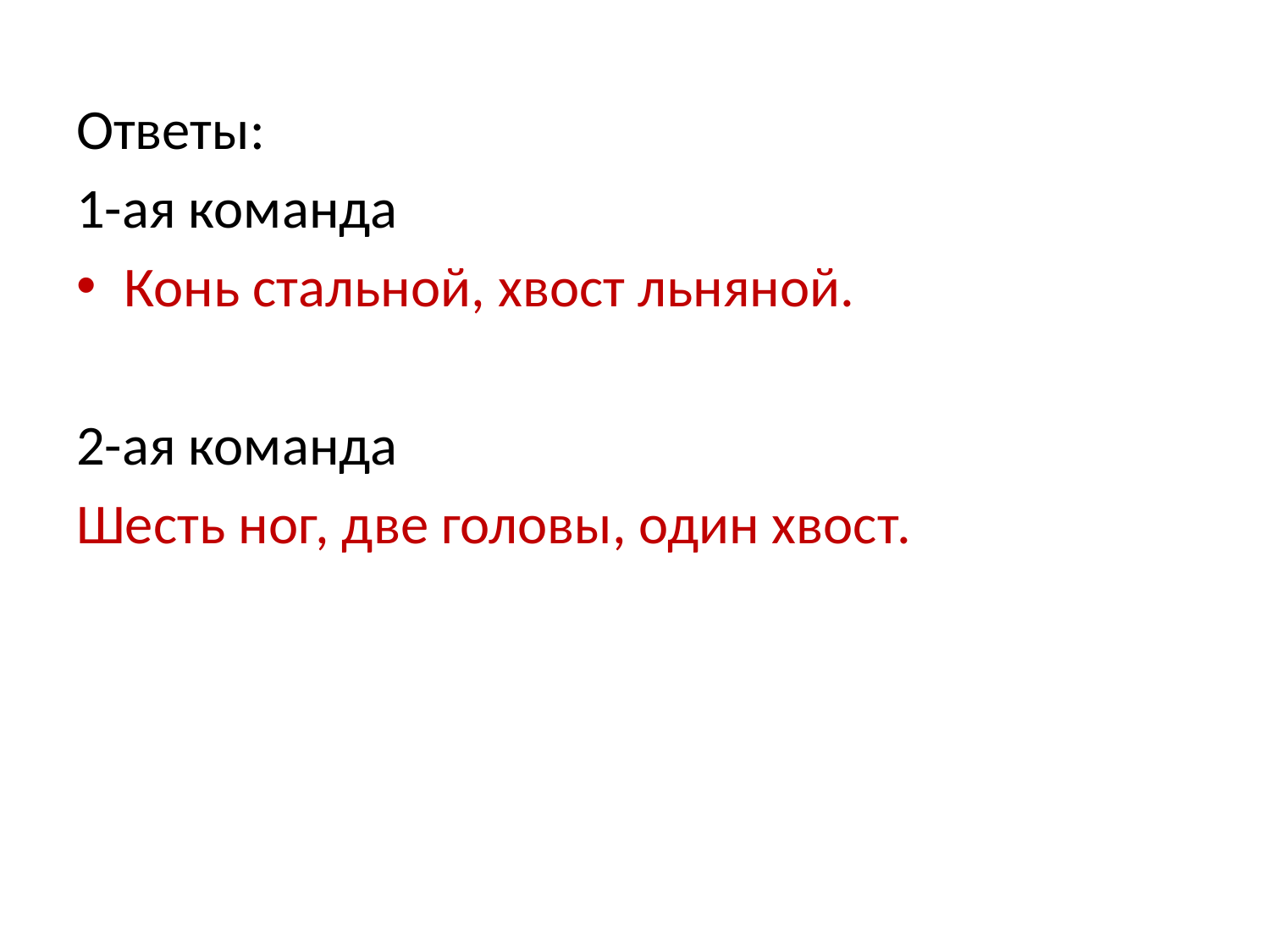

#
Ответы:
1-ая команда
Конь стальной, хвост льняной.

2-ая команда
Шесть ног, две головы, один хвост.